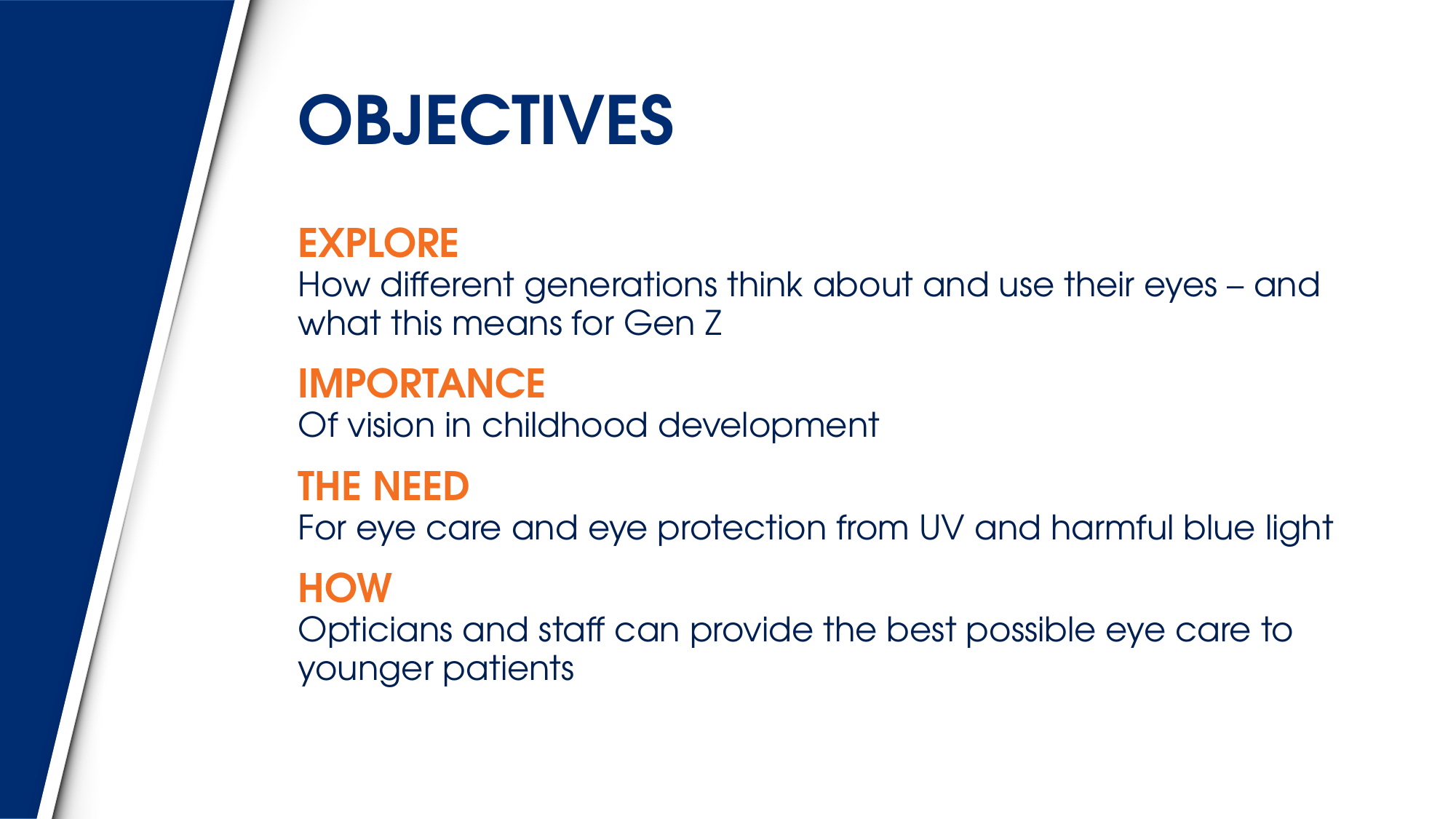

# OBJECTIVES
EXPLORE
How different generations think about and use their eyes – and what this means for Gen Z
IMPORTANCE
Of vision in childhood development
THE NEED
For eye care and eye protection from UV and harmful blue light
HOW
Opticians and staff can provide the best possible eye care to younger patients